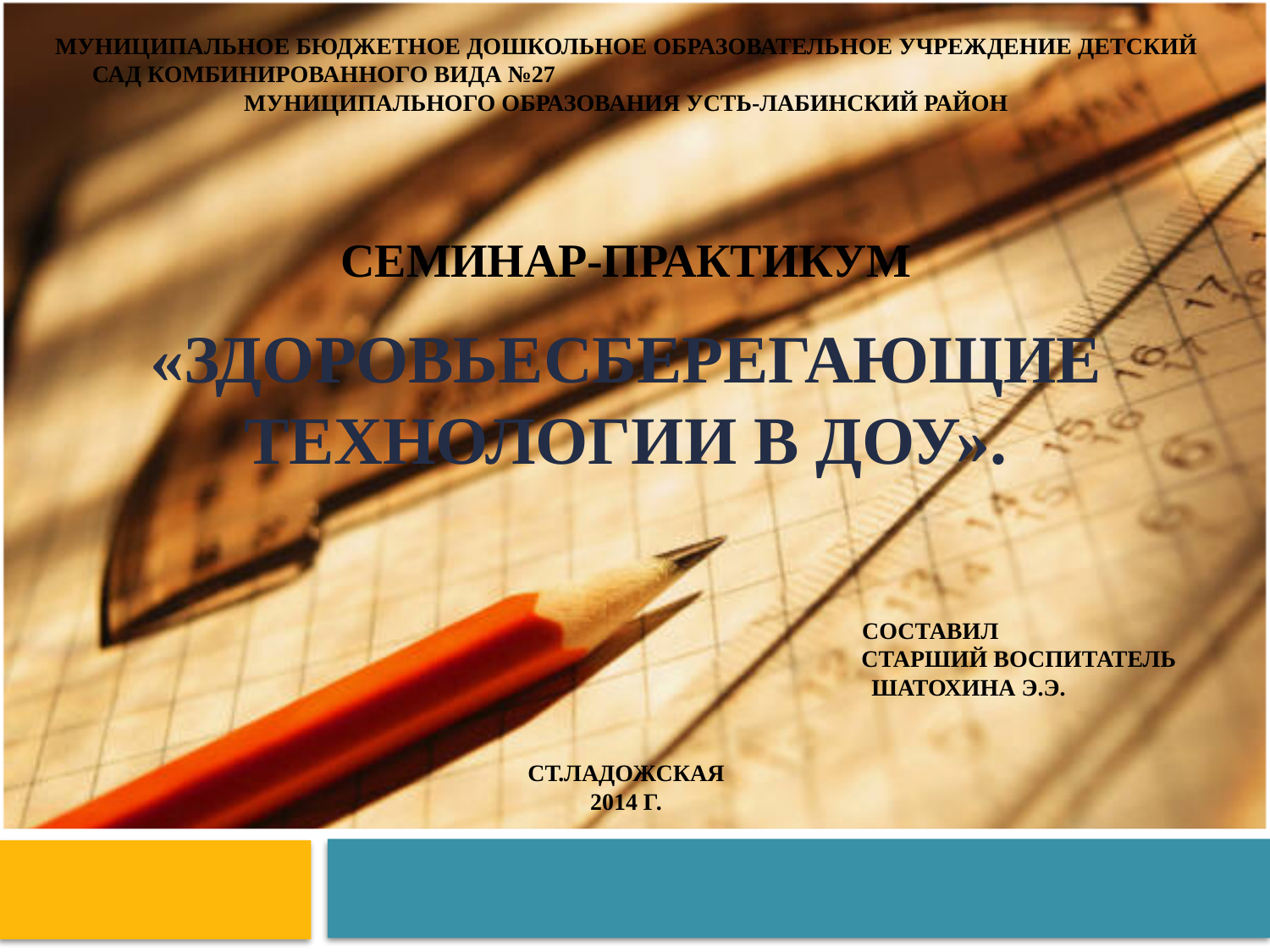

# Муниципальное бюджетное дошкольное образовательное учреждение детский сад комбинированного вида №27                                                                                                       муниципального образования Усть-Лабинский район Семинар-практикум «Здоровьесберегающие технологии в Доу». Составил старший воспитатель Шатохина Э.Э. Ст.Ладожская 2014 г.